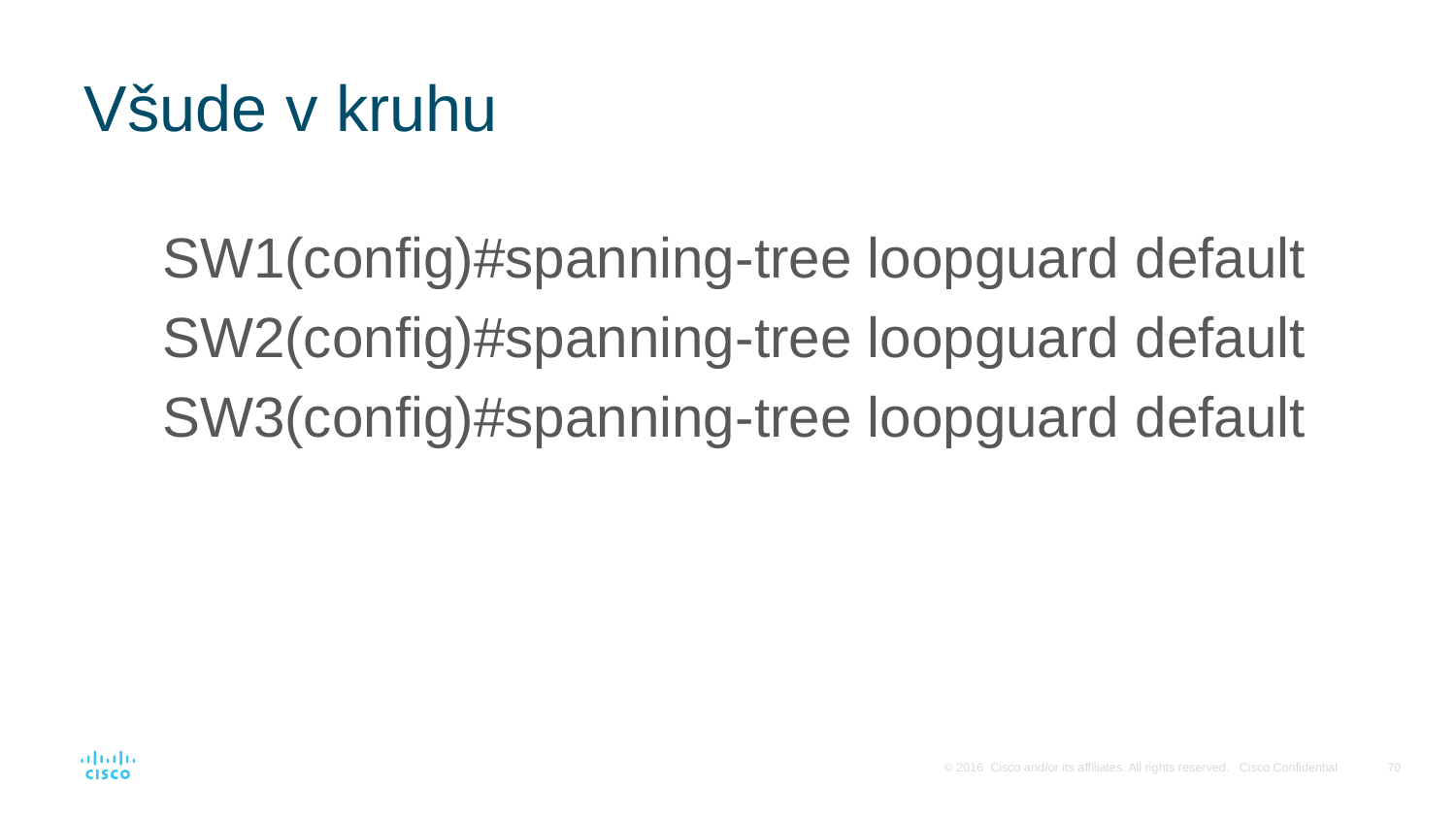

# Všude v kruhu
SW1(config)#spanning-tree loopguard default
SW2(config)#spanning-tree loopguard default
SW3(config)#spanning-tree loopguard default